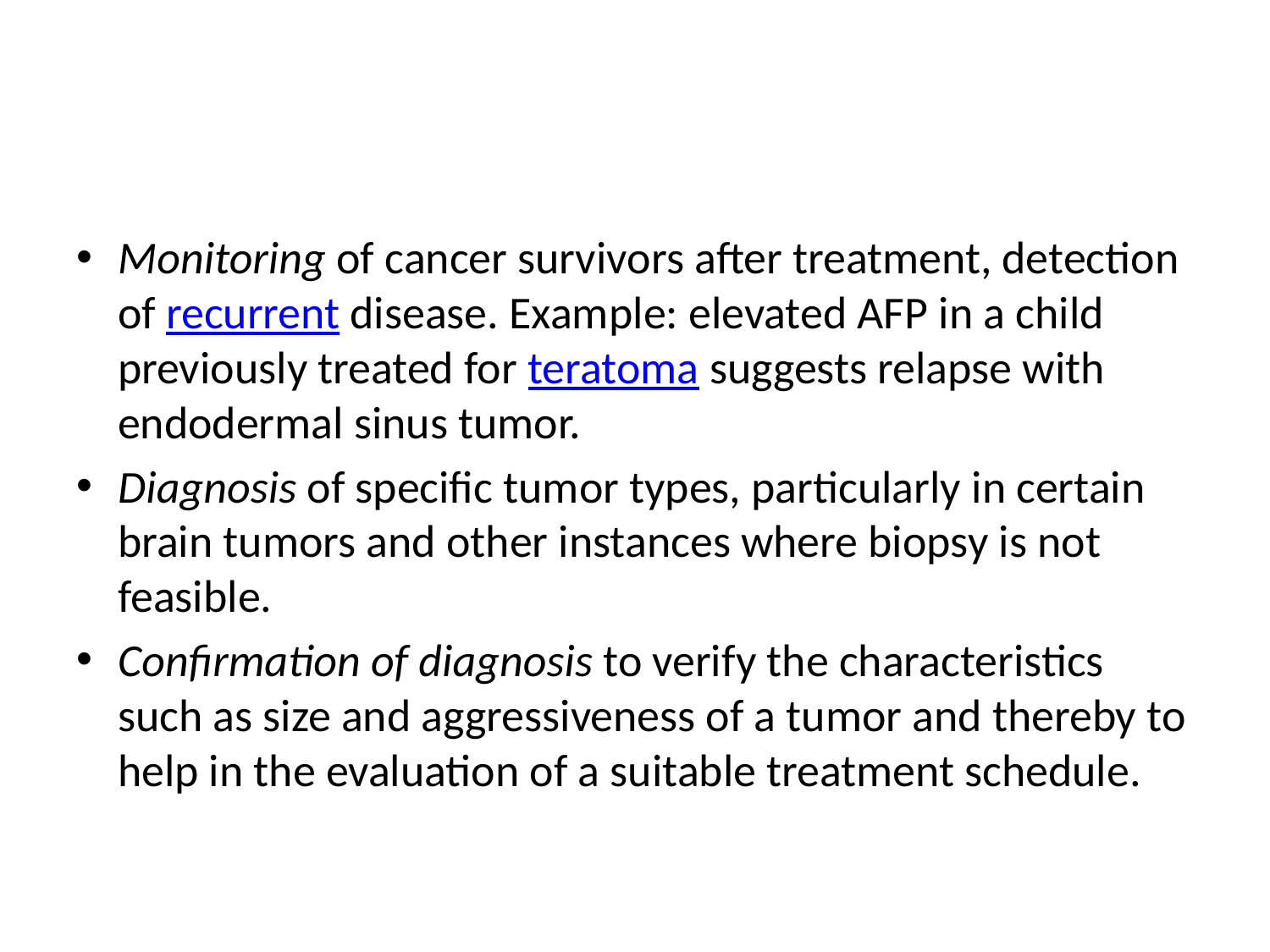

#
Monitoring of cancer survivors after treatment, detection of recurrent disease. Example: elevated AFP in a child previously treated for teratoma suggests relapse with endodermal sinus tumor.
Diagnosis of specific tumor types, particularly in certain brain tumors and other instances where biopsy is not feasible.
Confirmation of diagnosis to verify the characteristics such as size and aggressiveness of a tumor and thereby to help in the evaluation of a suitable treatment schedule.